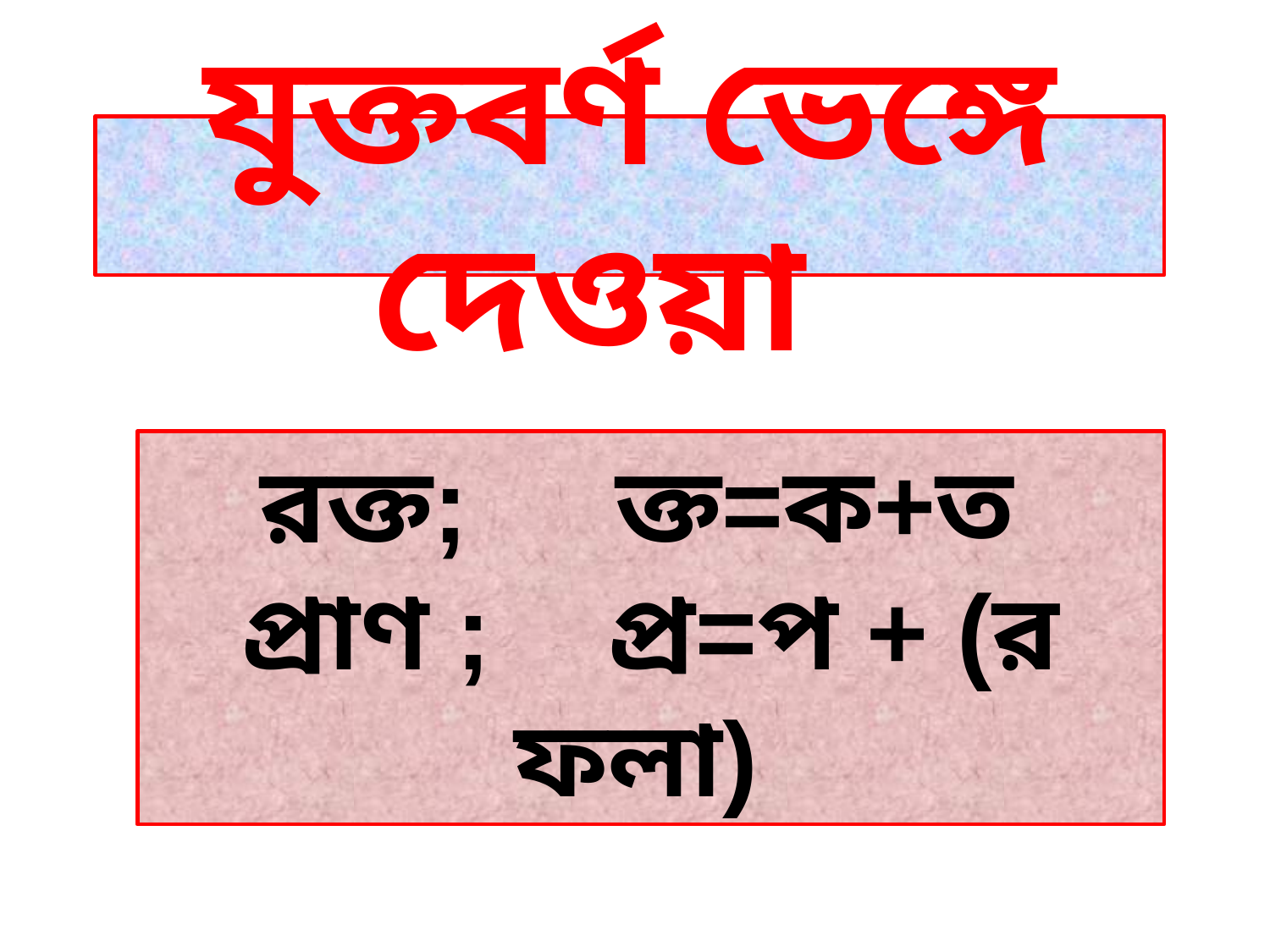

# যুক্তবর্ণ ভেঙ্গে দেওয়া
রক্ত;     ক্ত=ক+ত
প্রাণ ;    প্র=প + (র ফলা)